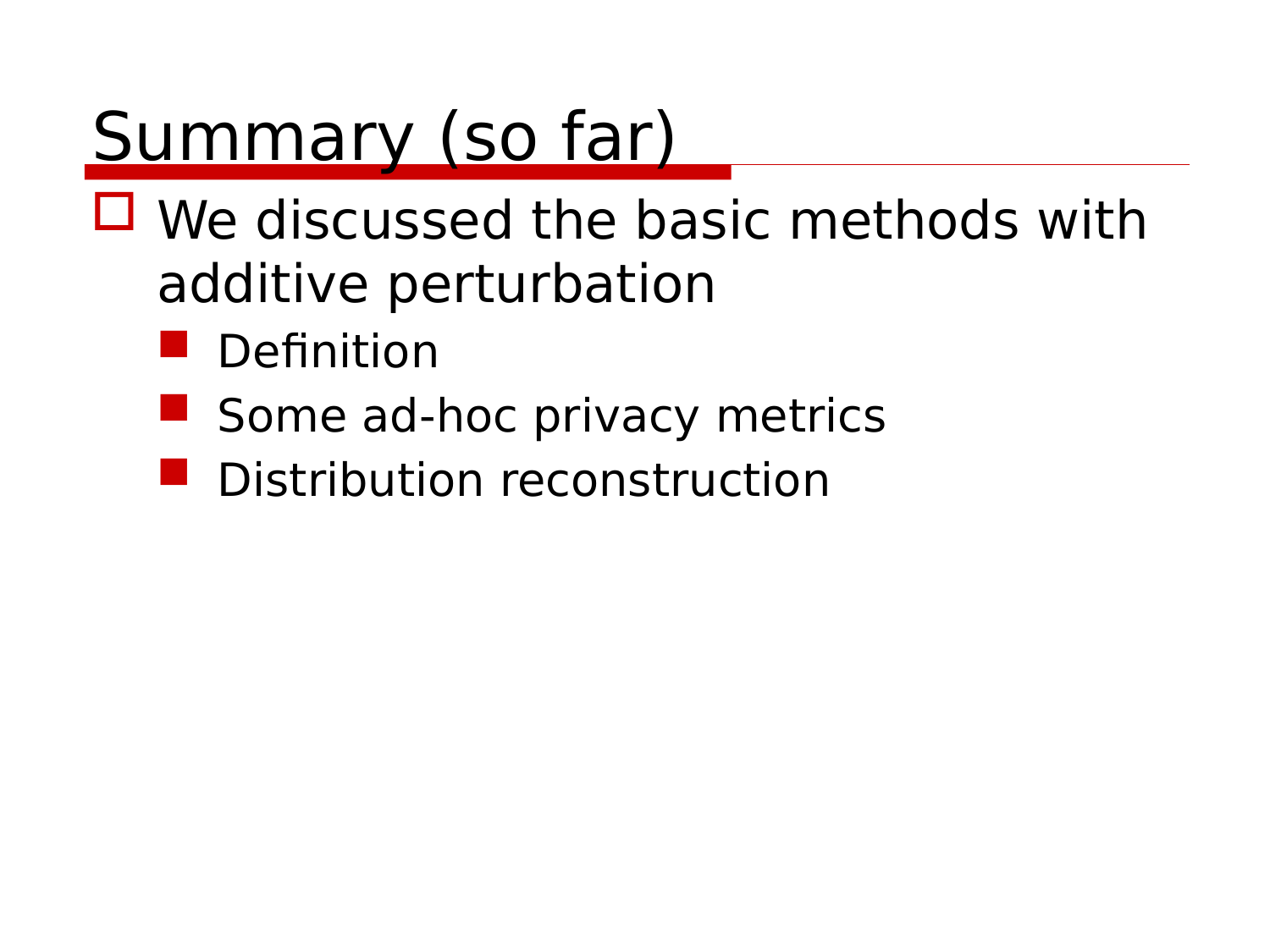

# Summary (so far)
We discussed the basic methods with additive perturbation
Definition
Some ad-hoc privacy metrics
Distribution reconstruction